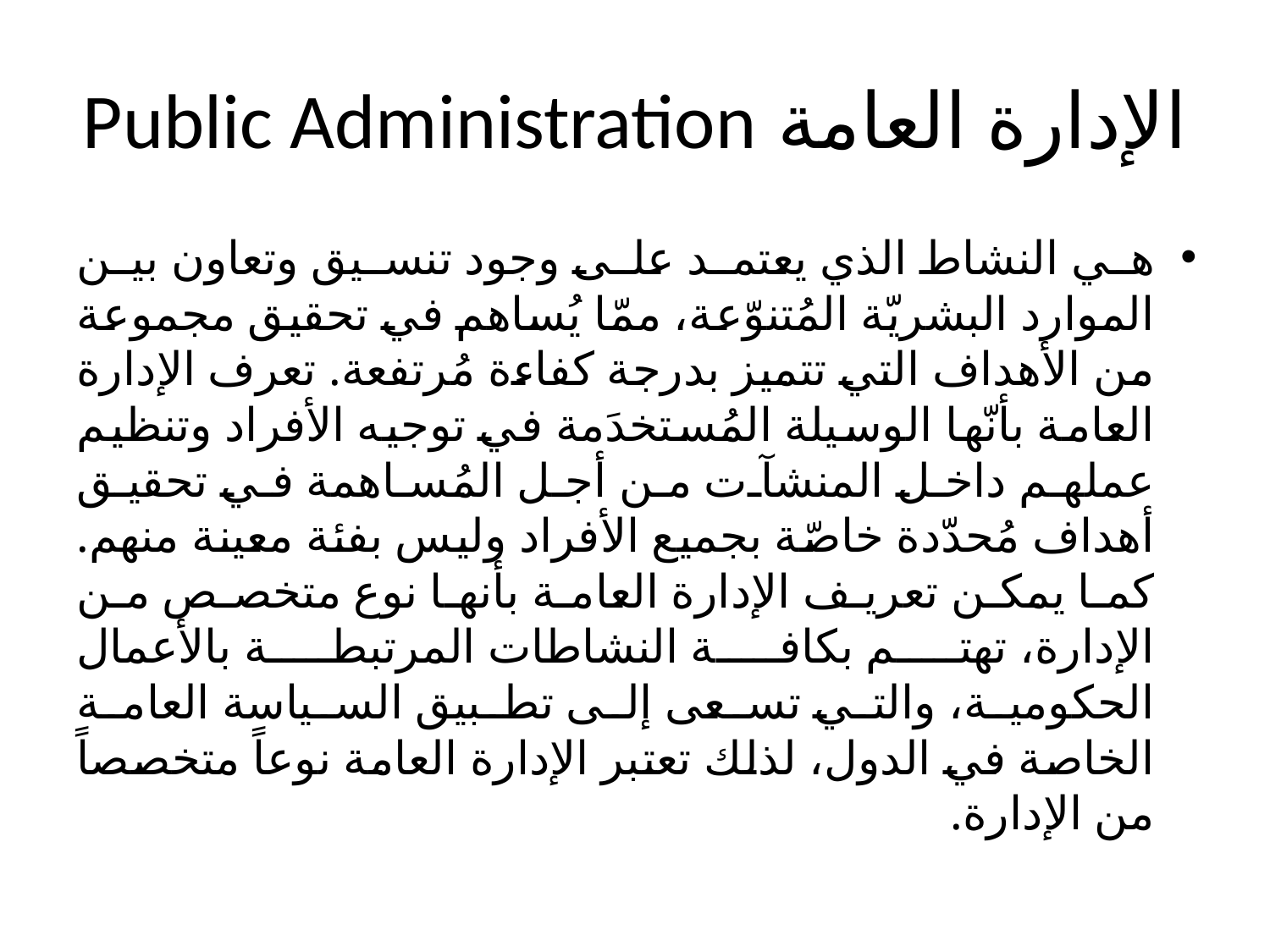

# الإدارة العامة Public Administration
هي النشاط الذي يعتمد على وجود تنسيق وتعاون بين الموارد البشريّة المُتنوّعة، ممّا يُساهم في تحقيق مجموعة من الأهداف التي تتميز بدرجة كفاءة مُرتفعة. تعرف الإدارة العامة بأنّها الوسيلة المُستخدَمة في توجيه الأفراد وتنظيم عملهم داخل المنشآت من أجل المُساهمة في تحقيق أهداف مُحدّدة خاصّة بجميع الأفراد وليس بفئة معينة منهم. كما يمكن تعريف الإدارة العامة بأنها نوع متخصص من الإدارة، تهتم بكافة النشاطات المرتبطة بالأعمال الحكومية، والتي تسعى إلى تطبيق السياسة العامة الخاصة في الدول، لذلك تعتبر الإدارة العامة نوعاً متخصصاً من الإدارة.